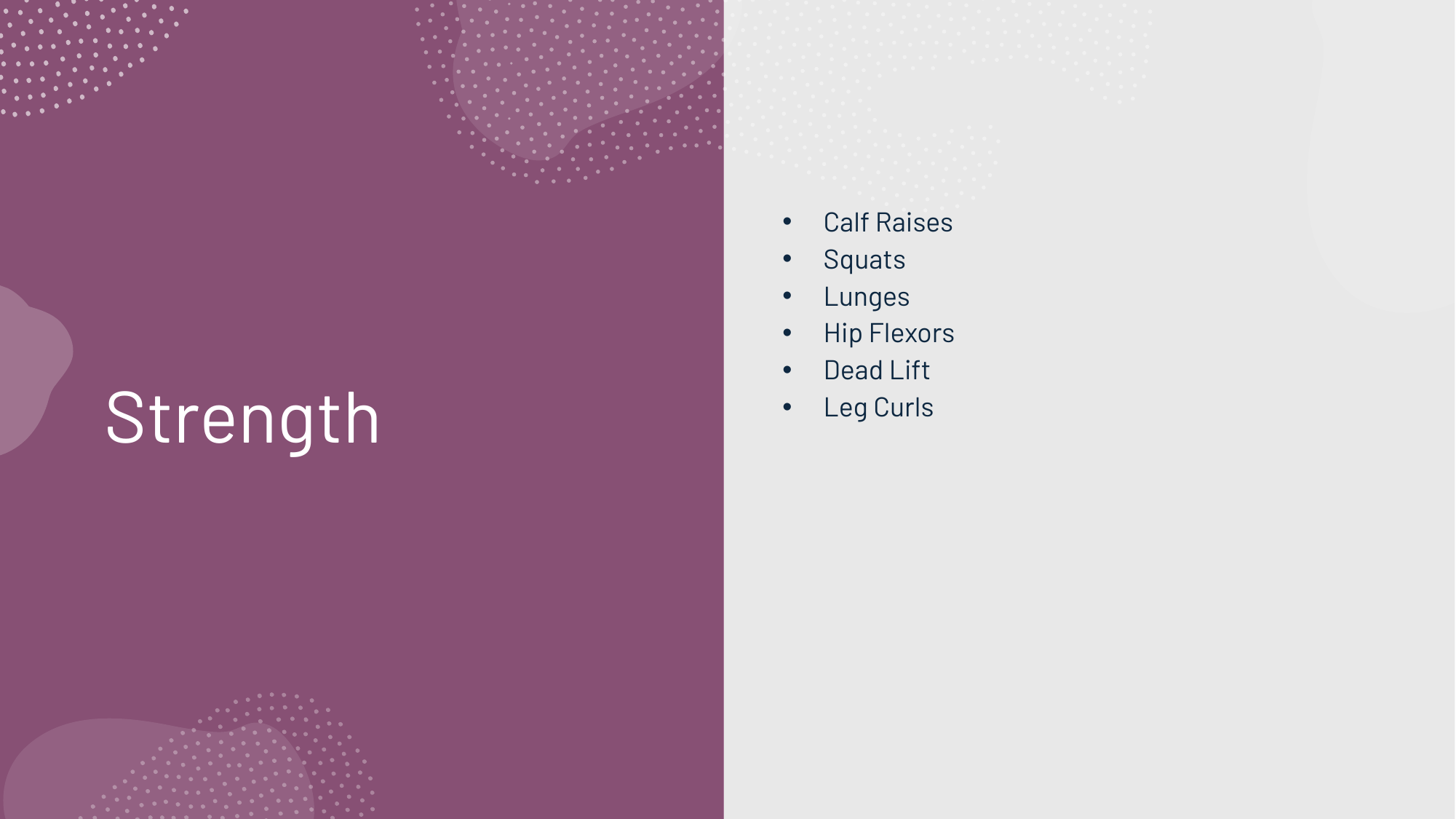

Calf Raises
Squats
Lunges
Hip Flexors
Dead Lift
Leg Curls

# Strength